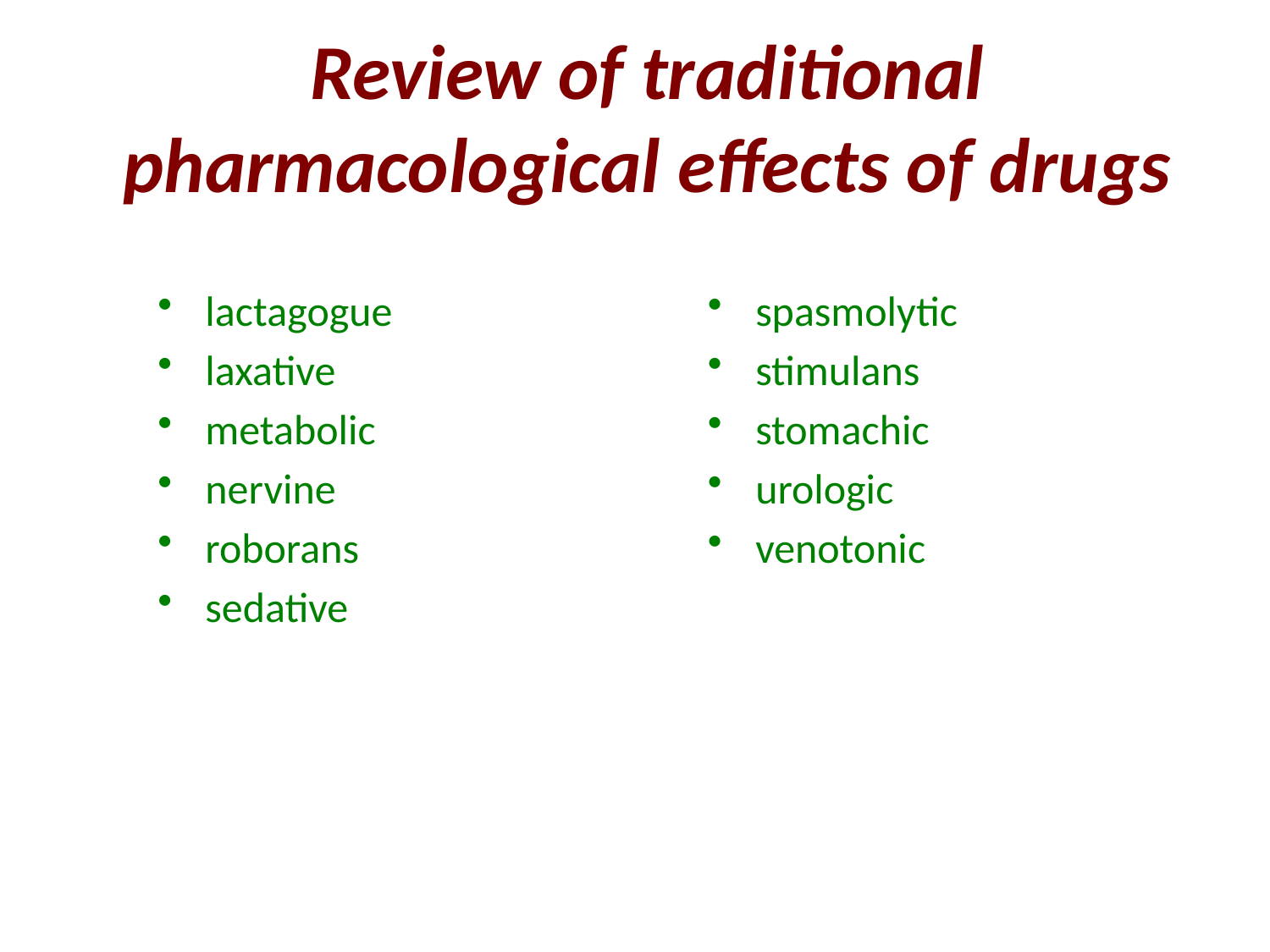

Review of traditional pharmacological effects of drugs
lactagogue
laxative
metabolic
nervine
roborans
sedative
spasmolytic
stimulans
stomachic
urologic
venotonic